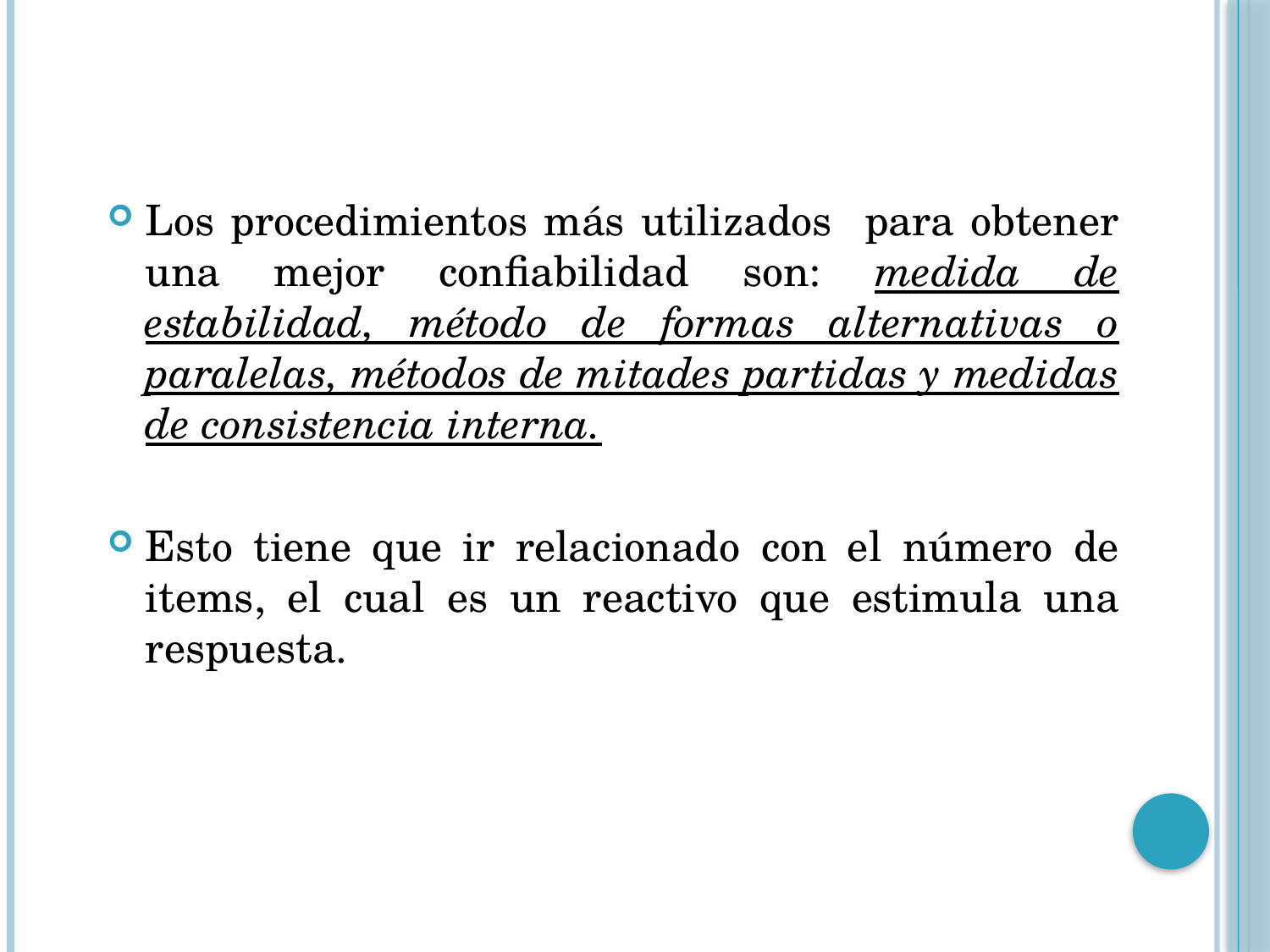

Los procedimientos más utilizados  para obtener una mejor confiabilidad son: medida de estabilidad, método de formas alternativas o paralelas, métodos de mitades partidas y medidas de consistencia interna.

Esto tiene que ir relacionado con el número de items, el cual es un reactivo que estimula una respuesta.